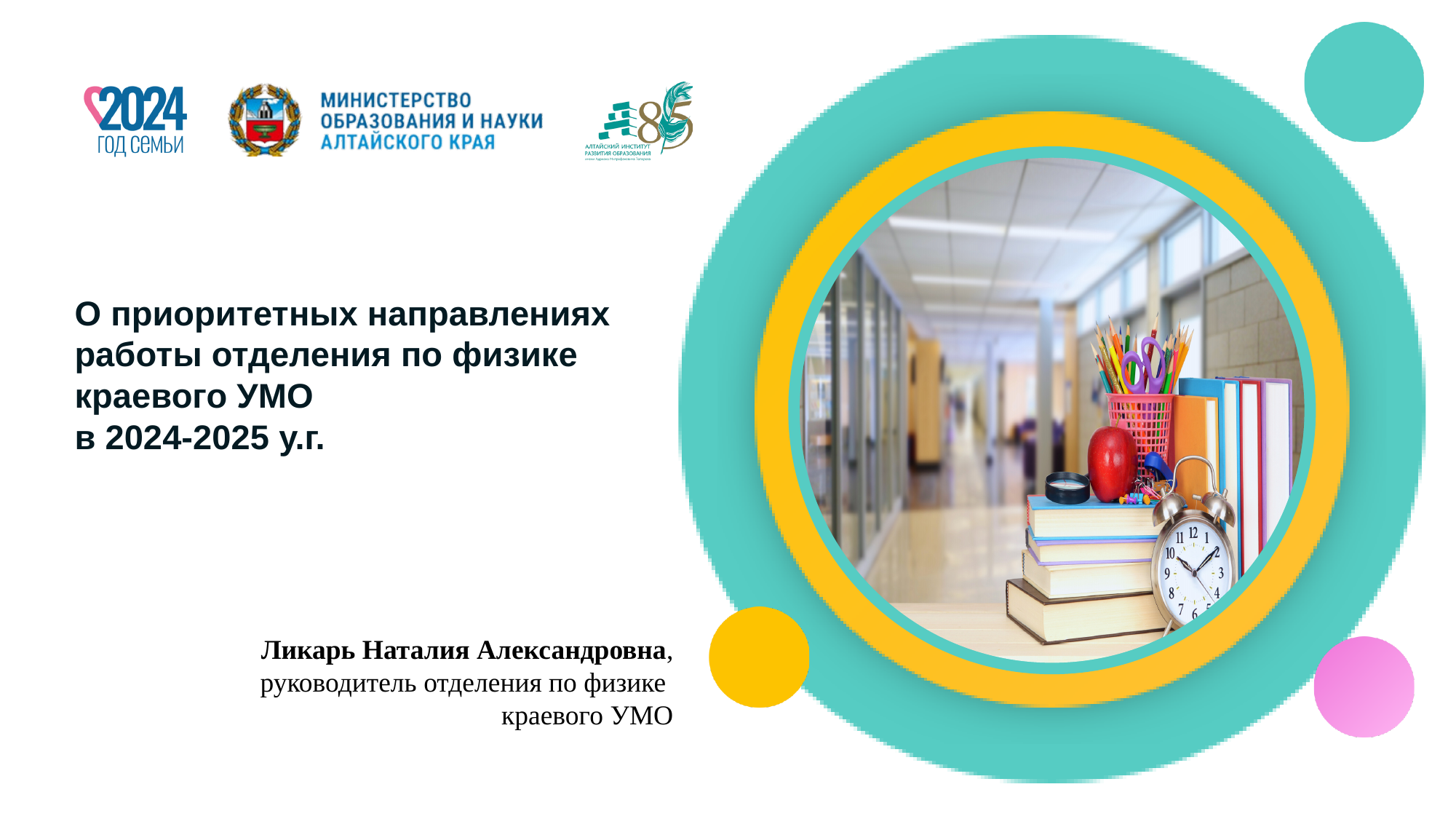

О приоритетных направлениях работы отделения по физике краевого УМО
в 2024-2025 у.г.

Ликарь Наталия Александровна, руководитель отделения по физике
краевого УМО